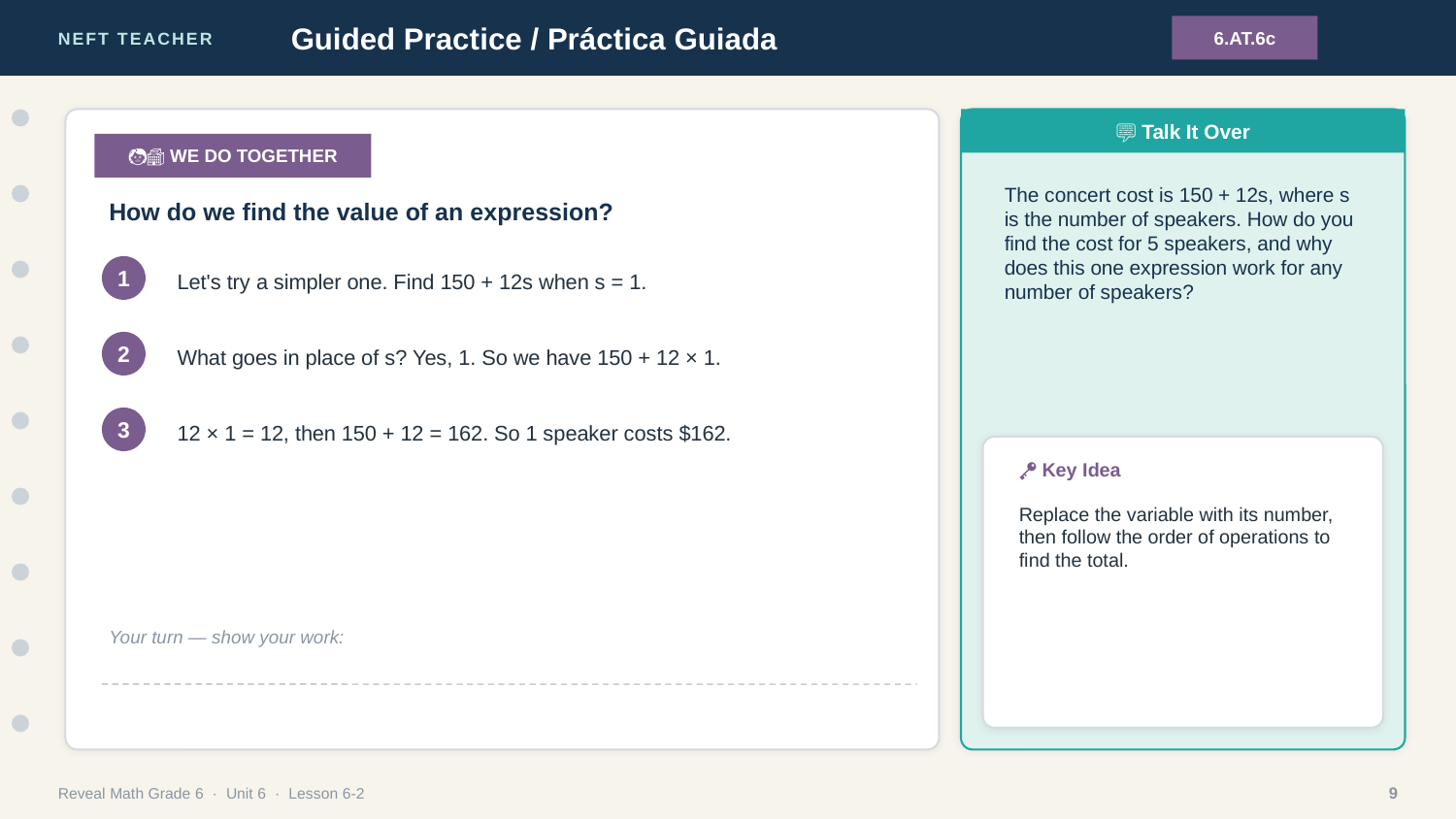

NEFT TEACHER
Guided Practice / Práctica Guiada
6.AT.6c

💬 Talk It Over
👩‍🏫 WE DO TOGETHER
The concert cost is 150 + 12s, where s is the number of speakers. How do you find the cost for 5 speakers, and why does this one expression work for any number of speakers?

How do we find the value of an expression?
Let's try a simpler one. Find 150 + 12s when s = 1.

1

What goes in place of s? Yes, 1. So we have 150 + 12 × 1.

2

12 × 1 = 12, then 150 + 12 = 162. So 1 speaker costs $162.

3

🔑 Key Idea

Replace the variable with its number, then follow the order of operations to find the total.

Your turn — show your work:

Reveal Math Grade 6  ·  Unit 6  ·  Lesson 6-2
9